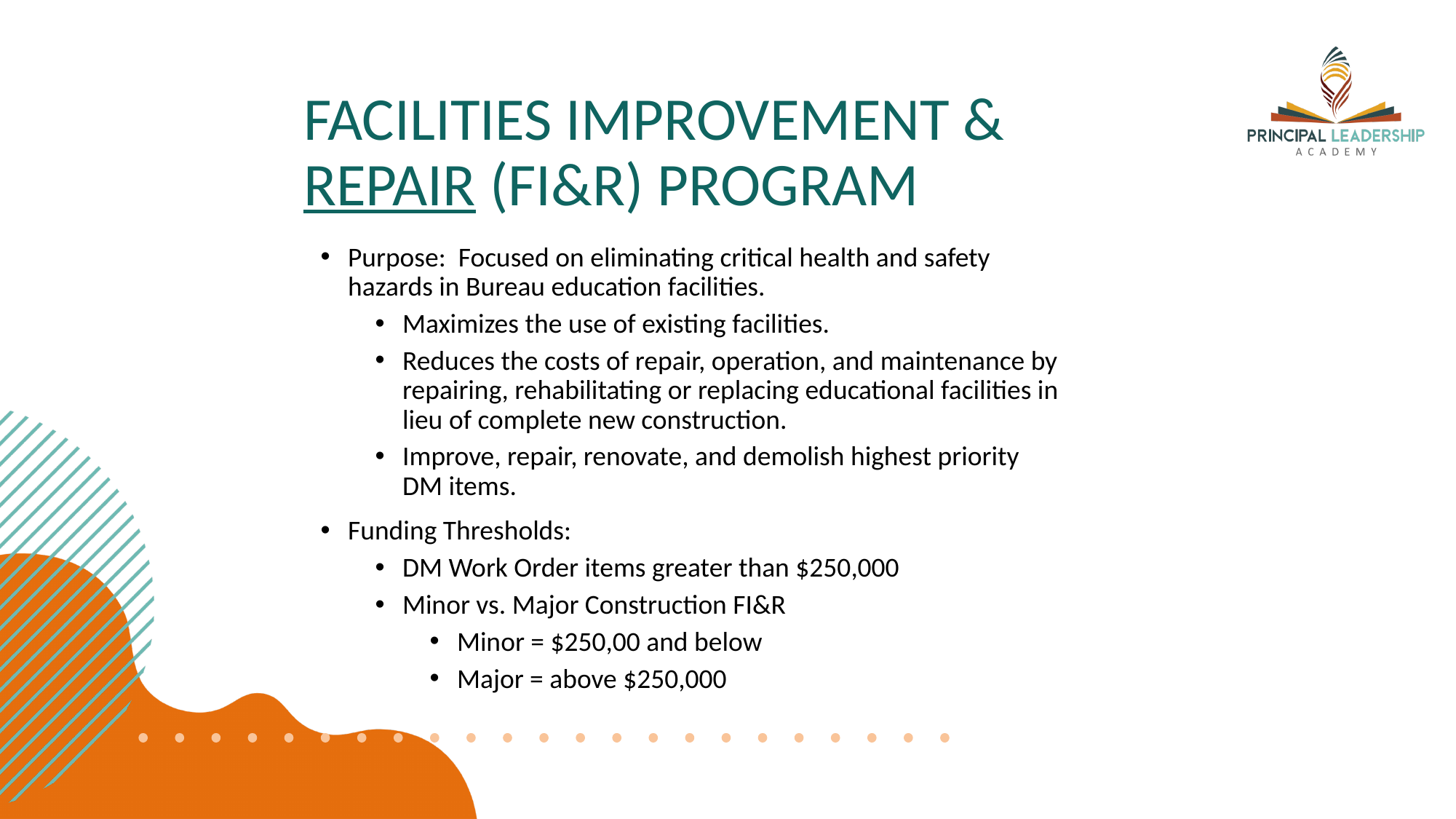

# FACILITIES IMPROVEMENT & REPAIR (FI&R) PROGRAM
Purpose:  Focused on eliminating critical health and safety hazards in Bureau education facilities.
Maximizes the use of existing facilities.
Reduces the costs of repair, operation, and maintenance by repairing, rehabilitating or replacing educational facilities in lieu of complete new construction.
Improve, repair, renovate, and demolish highest priority DM items.
Funding Thresholds:
DM Work Order items greater than $250,000
Minor vs. Major Construction FI&R
Minor = $250,00 and below
Major = above $250,000